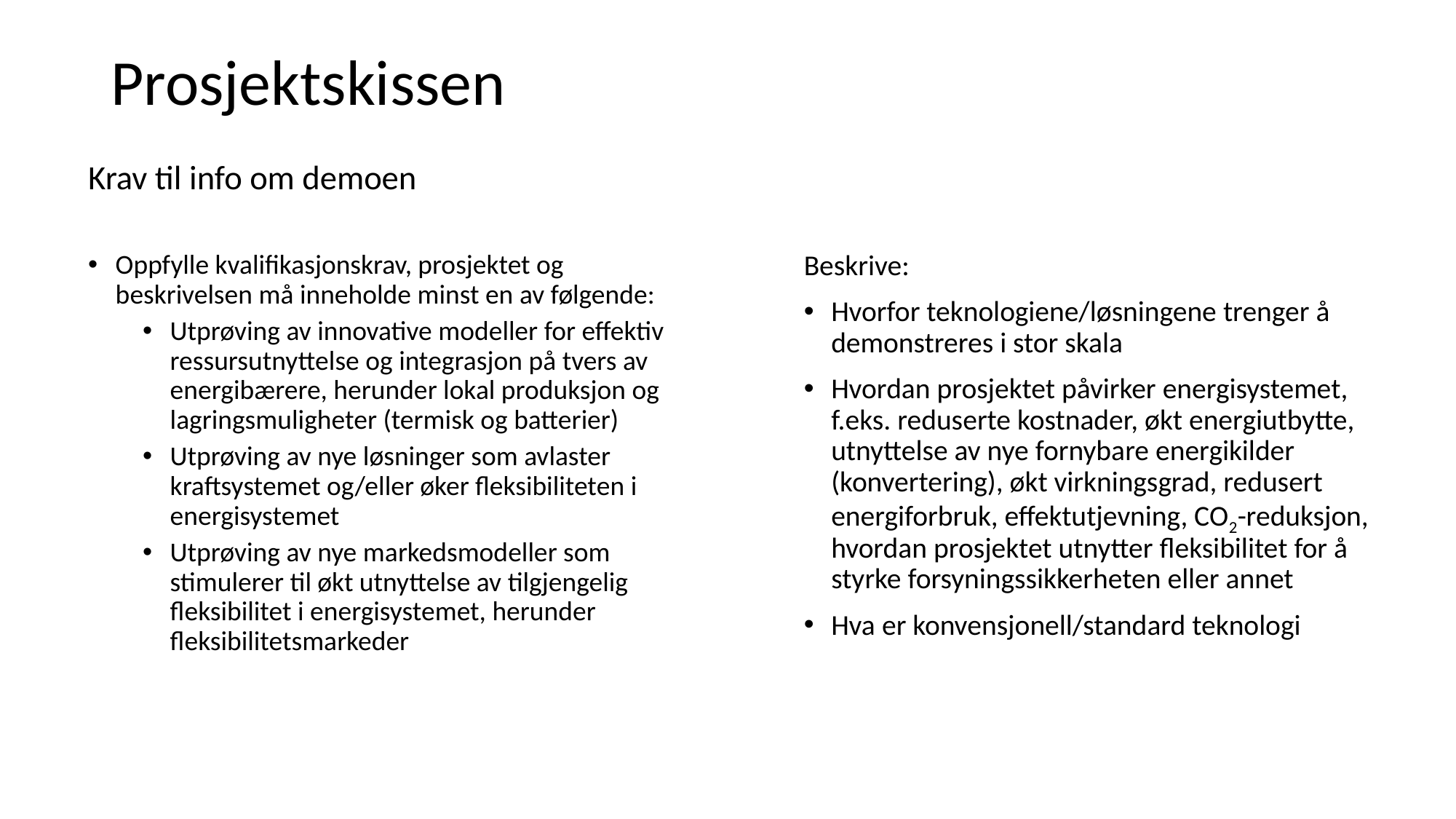

# Prosjektskissen
Krav til info om demoen
Oppfylle kvalifikasjonskrav, prosjektet og beskrivelsen må inneholde minst en av følgende:
Utprøving av innovative modeller for effektiv ressursutnyttelse og integrasjon på tvers av energibærere, herunder lokal produksjon og lagringsmuligheter (termisk og batterier)
Utprøving av nye løsninger som avlaster kraftsystemet og/eller øker fleksibiliteten i energisystemet
Utprøving av nye markedsmodeller som stimulerer til økt utnyttelse av tilgjengelig fleksibilitet i energisystemet, herunder fleksibilitetsmarkeder

Beskrive:
Hvorfor teknologiene/løsningene trenger å demonstreres i stor skala
Hvordan prosjektet påvirker energisystemet, f.eks. reduserte kostnader, økt energiutbytte, utnyttelse av nye fornybare energikilder (konvertering), økt virkningsgrad, redusert energiforbruk, effektutjevning, CO2-reduksjon, hvordan prosjektet utnytter fleksibilitet for å styrke forsyningssikkerheten eller annet
Hva er konvensjonell/standard teknologi